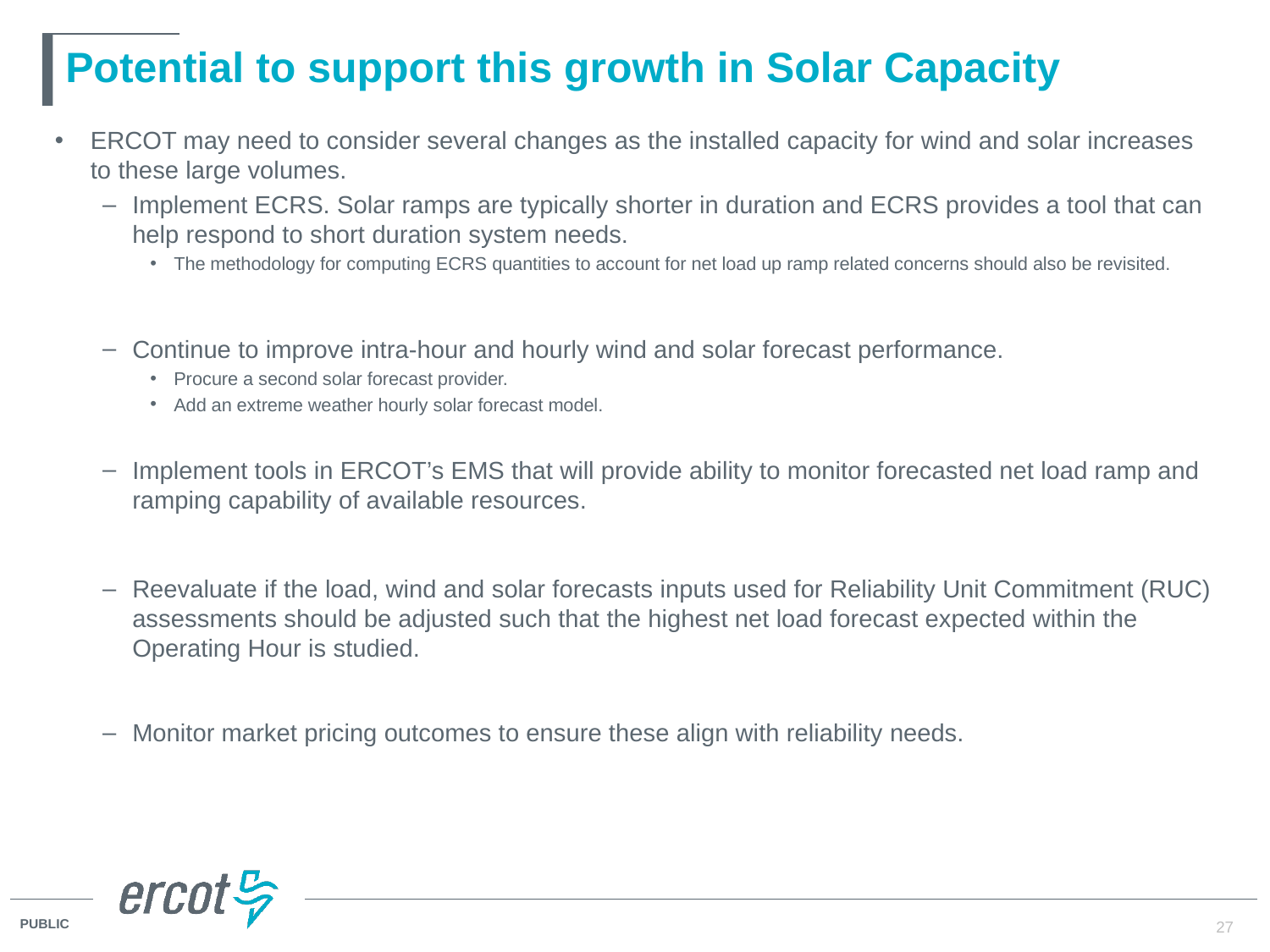

# Potential to support this growth in Solar Capacity
ERCOT may need to consider several changes as the installed capacity for wind and solar increases to these large volumes.
Implement ECRS. Solar ramps are typically shorter in duration and ECRS provides a tool that can help respond to short duration system needs.
The methodology for computing ECRS quantities to account for net load up ramp related concerns should also be revisited.

Continue to improve intra-hour and hourly wind and solar forecast performance.
Procure a second solar forecast provider.
Add an extreme weather hourly solar forecast model.

Implement tools in ERCOT’s EMS that will provide ability to monitor forecasted net load ramp and ramping capability of available resources.

Reevaluate if the load, wind and solar forecasts inputs used for Reliability Unit Commitment (RUC) assessments should be adjusted such that the highest net load forecast expected within the Operating Hour is studied.

Monitor market pricing outcomes to ensure these align with reliability needs.

27